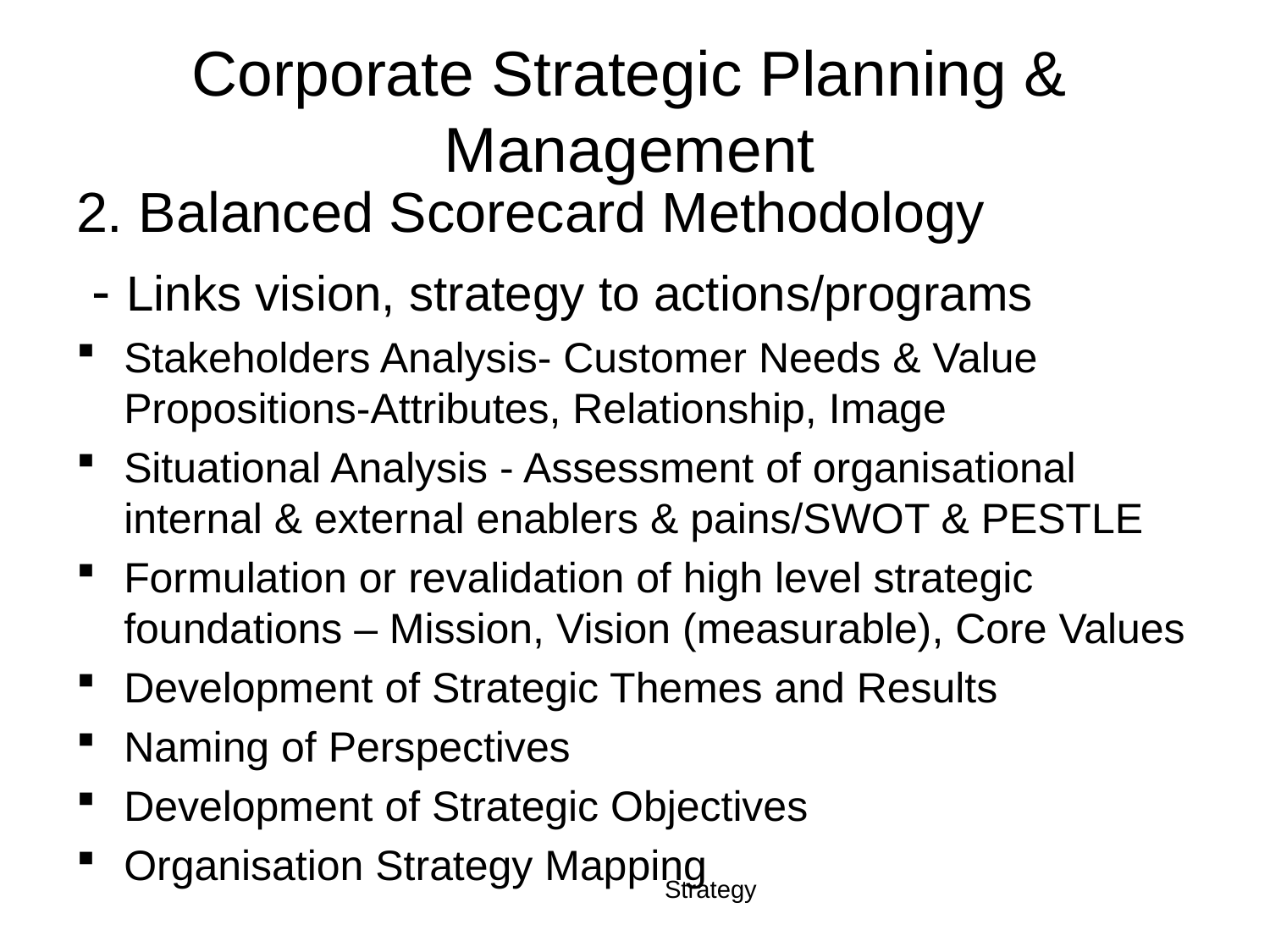

# Corporate Strategic Planning & Management
2. Balanced Scorecard Methodology
 - Links vision, strategy to actions/programs
Stakeholders Analysis- Customer Needs & Value Propositions-Attributes, Relationship, Image
Situational Analysis - Assessment of organisational  internal & external enablers & pains/SWOT & PESTLE
Formulation or revalidation of high level strategic foundations – Mission, Vision (measurable), Core Values
Development of Strategic Themes and Results
Naming of Perspectives
Development of Strategic Objectives
Organisation Strategy Mapping

Strategy